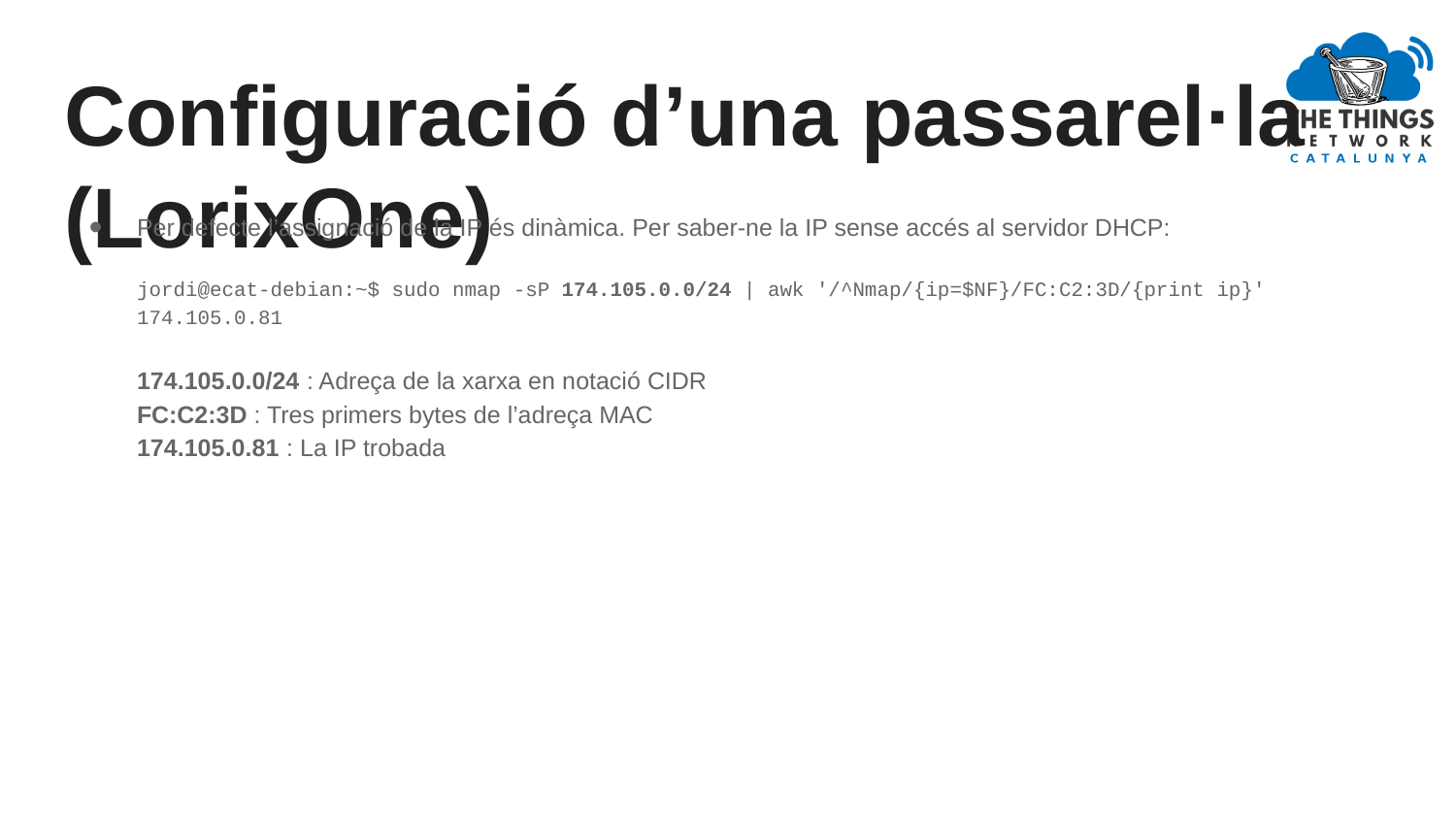

# Configuració d’una passarel·la (LorixOne)
Per defecte l’assignació de la IP és dinàmica. Per saber-ne la IP sense accés al servidor DHCP:
jordi@ecat-debian:~$ sudo nmap -sP 174.105.0.0/24 | awk '/^Nmap/{ip=$NF}/FC:C2:3D/{print ip}'
174.105.0.81
174.105.0.0/24 : Adreça de la xarxa en notació CIDR
FC:C2:3D : Tres primers bytes de l’adreça MAC
174.105.0.81 : La IP trobada